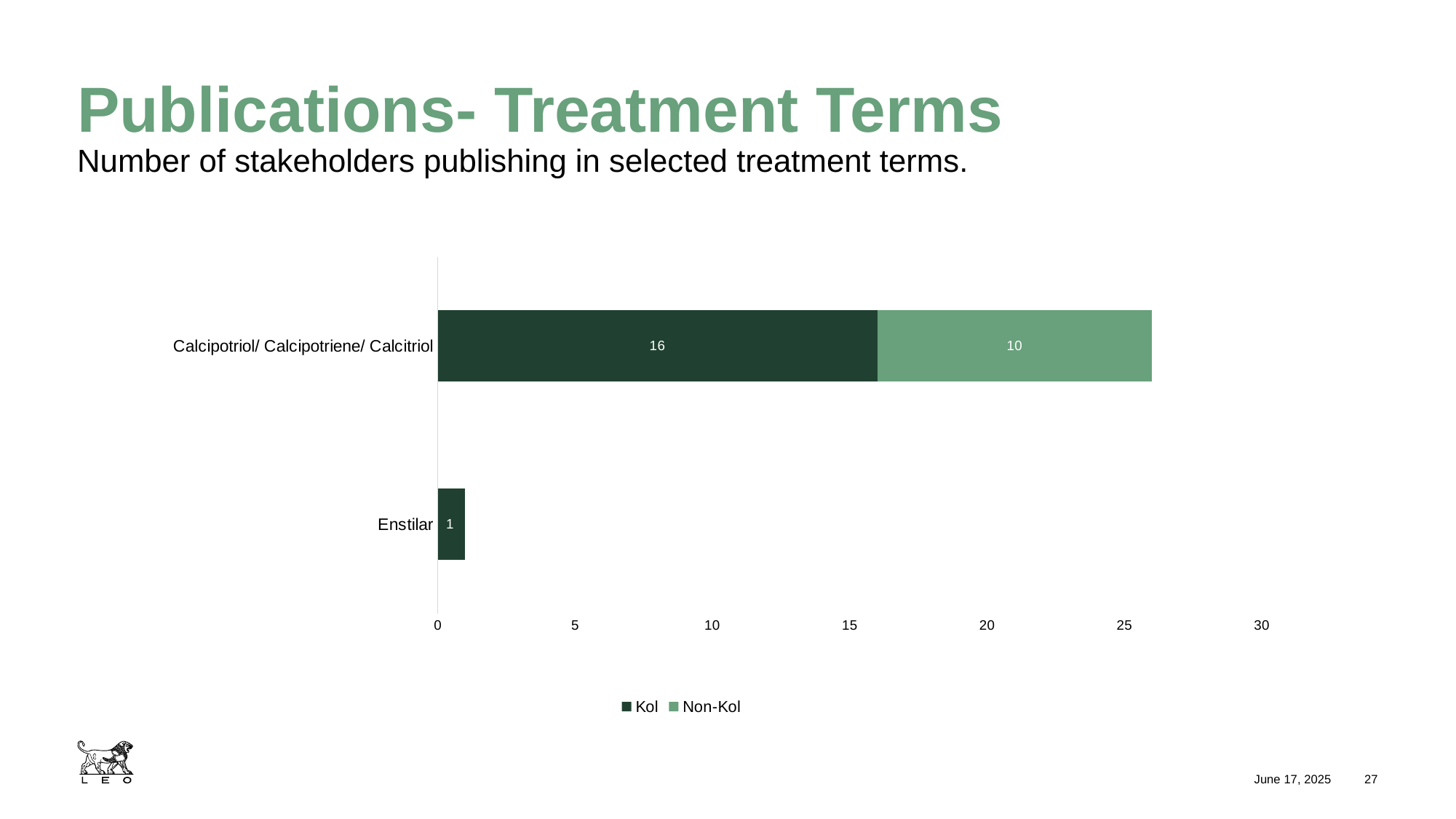

# Publications- Treatment Terms
Number of stakeholders publishing in selected treatment terms.

### Chart

| Category | Kol | Non-Kol |
|---|---|---|
| Enstilar | 1.0 | 0.0 |
| Calcipotriol/ Calcipotriene/ Calcitriol | 16.0 | 10.0 |
June 17, 2025
27